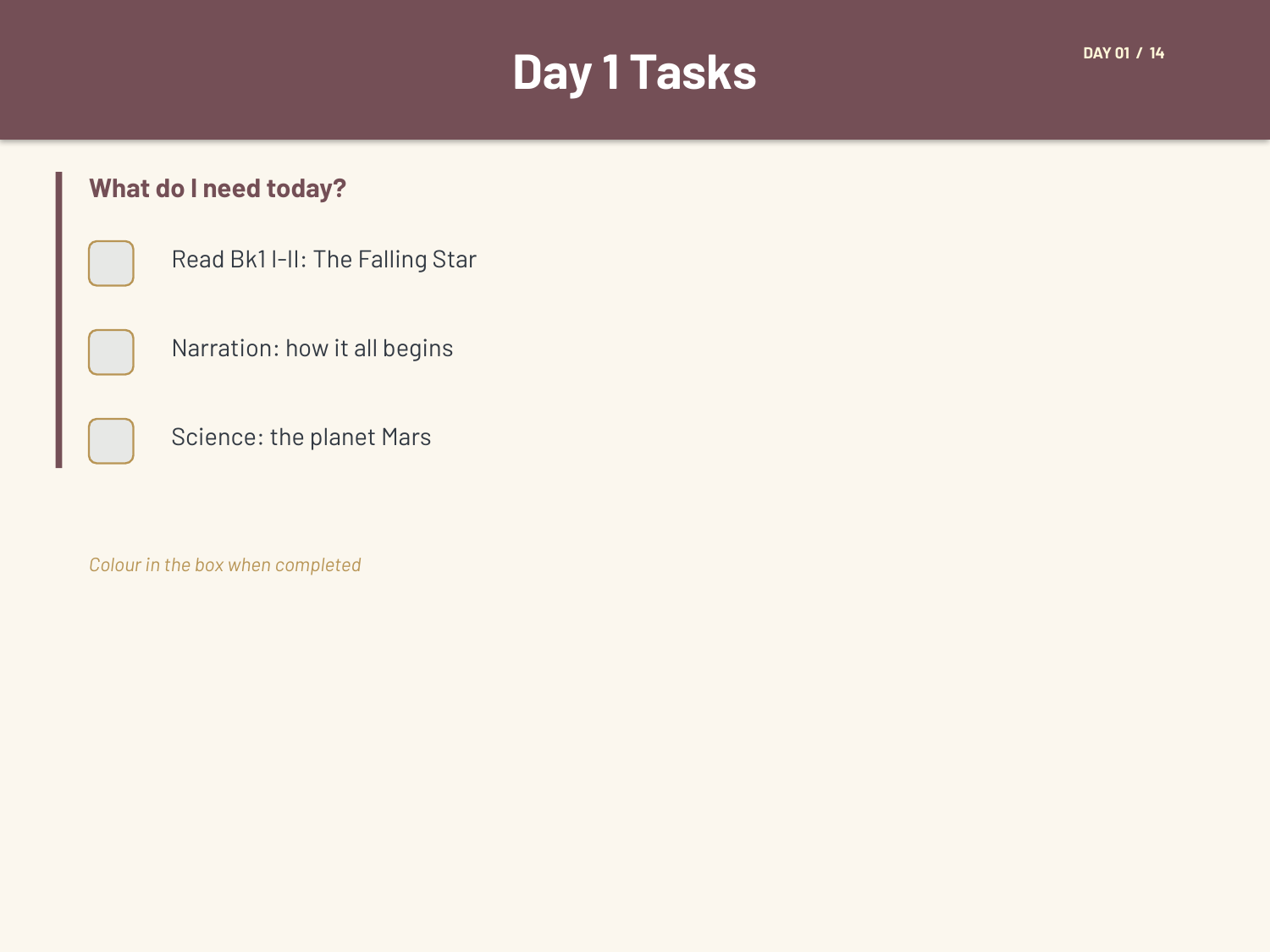

Day 1 Tasks
DAY 01  /  14
What do I need today?

Read Bk1 I-II: The Falling Star

Narration: how it all begins

Science: the planet Mars

Colour in the box when completed